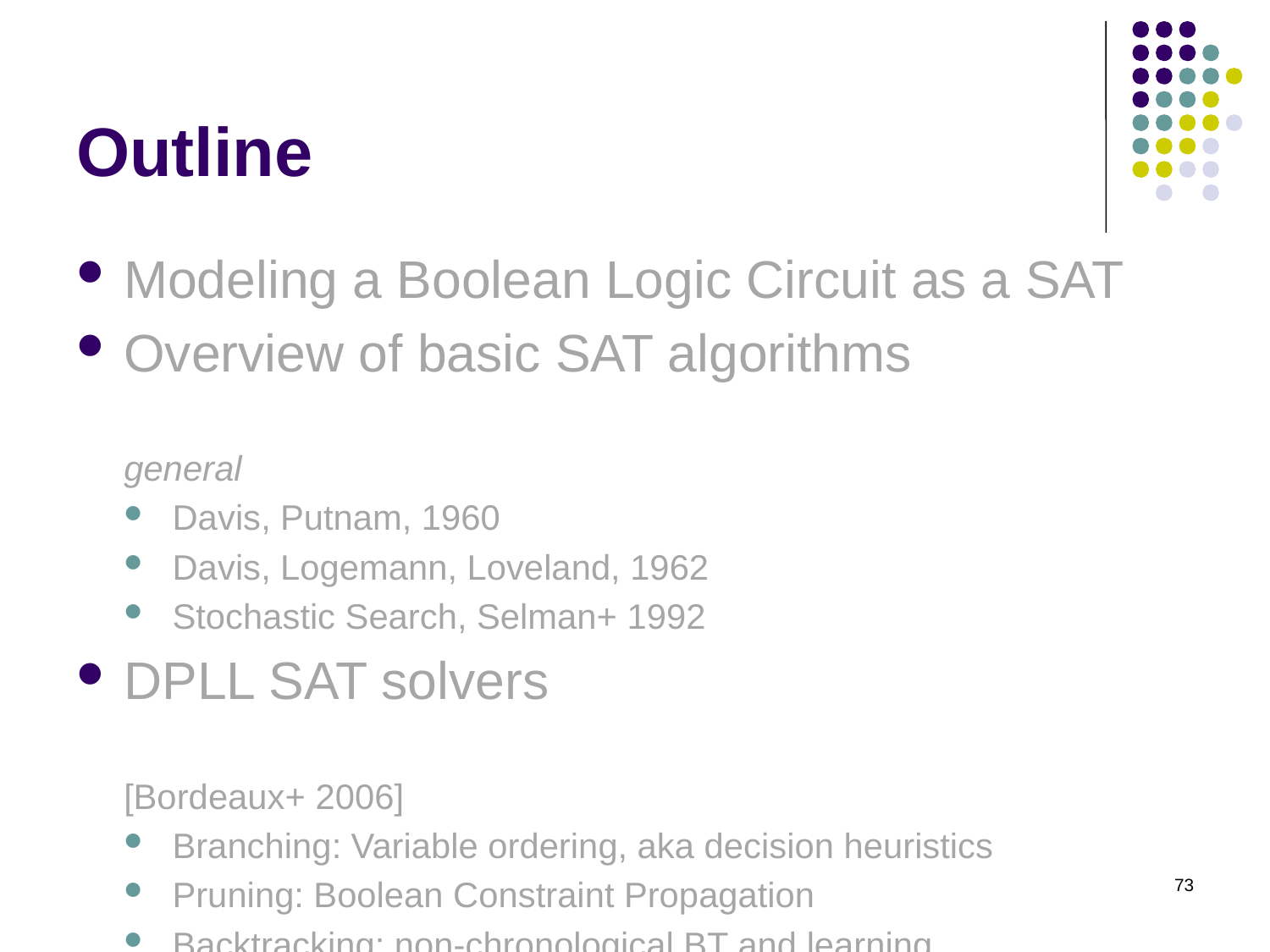

# Outline
Modeling a Boolean Logic Circuit as a SAT
Overview of basic SAT algorithms  	general
Davis, Putnam, 1960
Davis, Logemann, Loveland, 1962
Stochastic Search, Selman+ 1992
DPLL SAT solvers	[Bordeaux+ 2006]
Branching: Variable ordering, aka decision heuristics
Pruning: Boolean Constraint Propagation
Backtracking: non-chronological BT and learning
Comparing SAT & CP
73